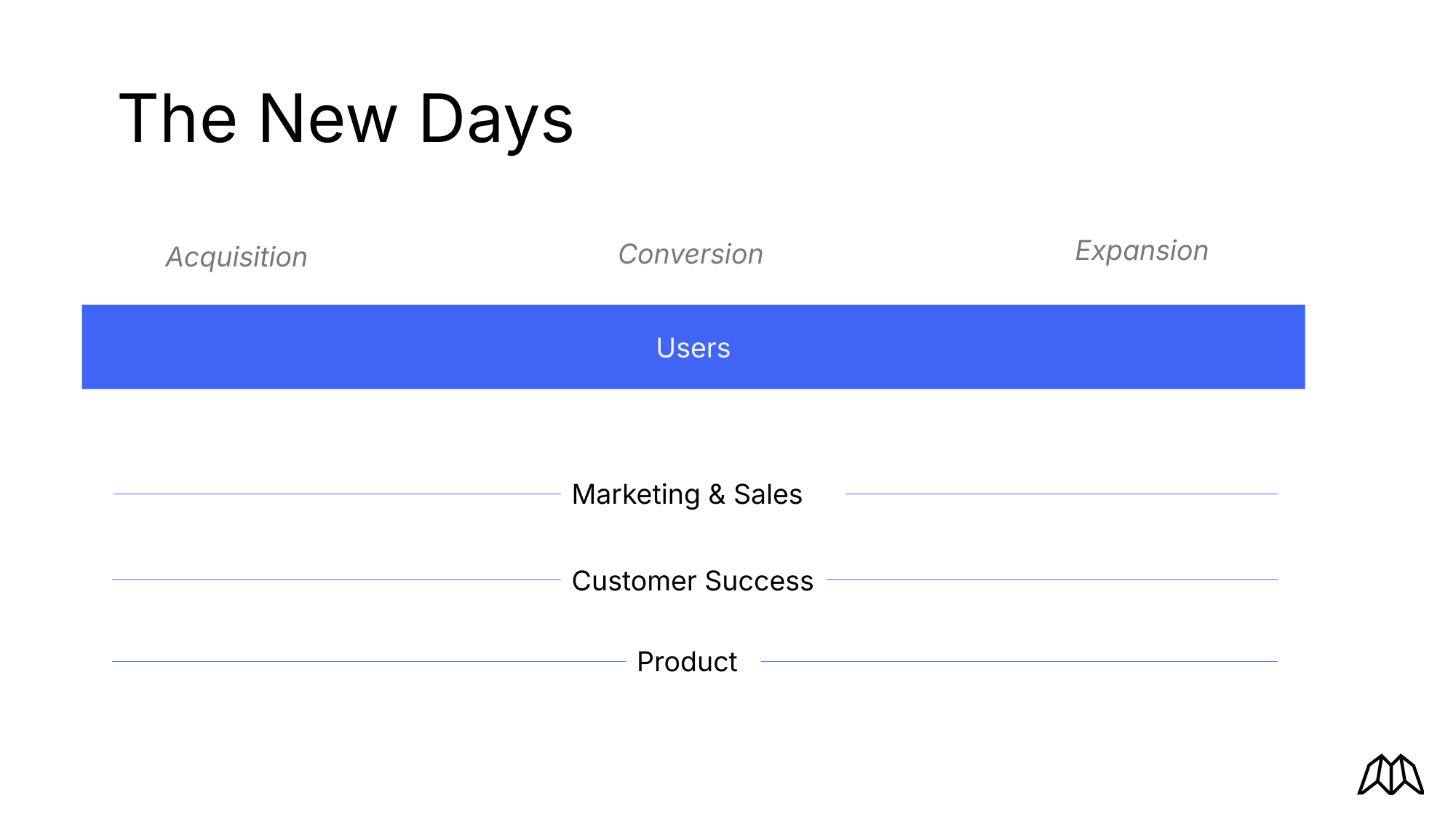

The New Days
Expansion
Conversion
Acquisition
Users
Marketing & Sales
Customer Success
Product